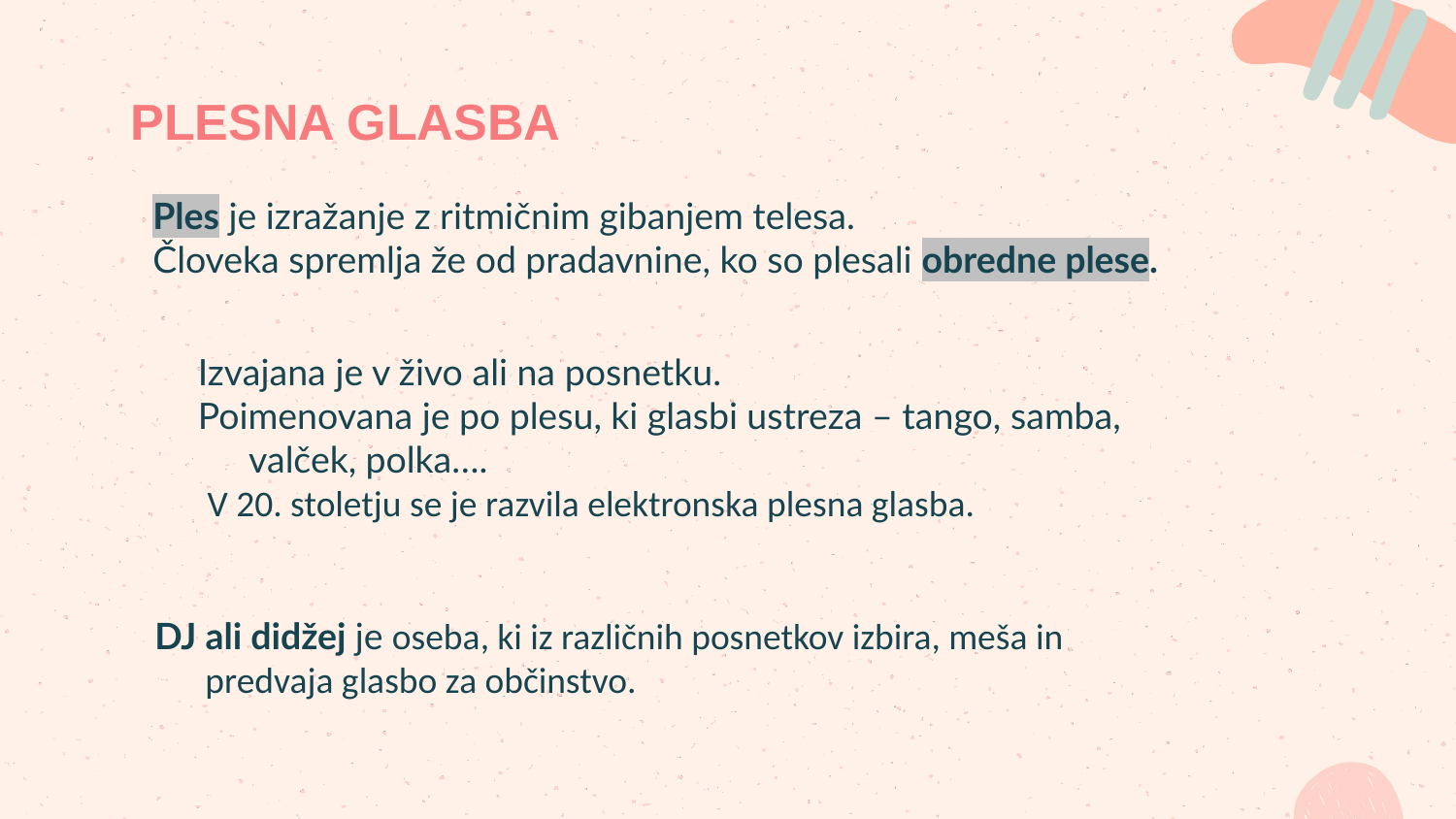

PLESNA GLASBA
Ples je izražanje z ritmičnim gibanjem telesa.
Človeka spremlja že od pradavnine, ko so plesali obredne plese.

Izvajana je v živo ali na posnetku.
Poimenovana je po plesu, ki glasbi ustreza – tango, samba, valček, polka….
 V 20. stoletju se je razvila elektronska plesna glasba.

DJ ali didžej je oseba, ki iz različnih posnetkov izbira, meša in predvaja glasbo za občinstvo.